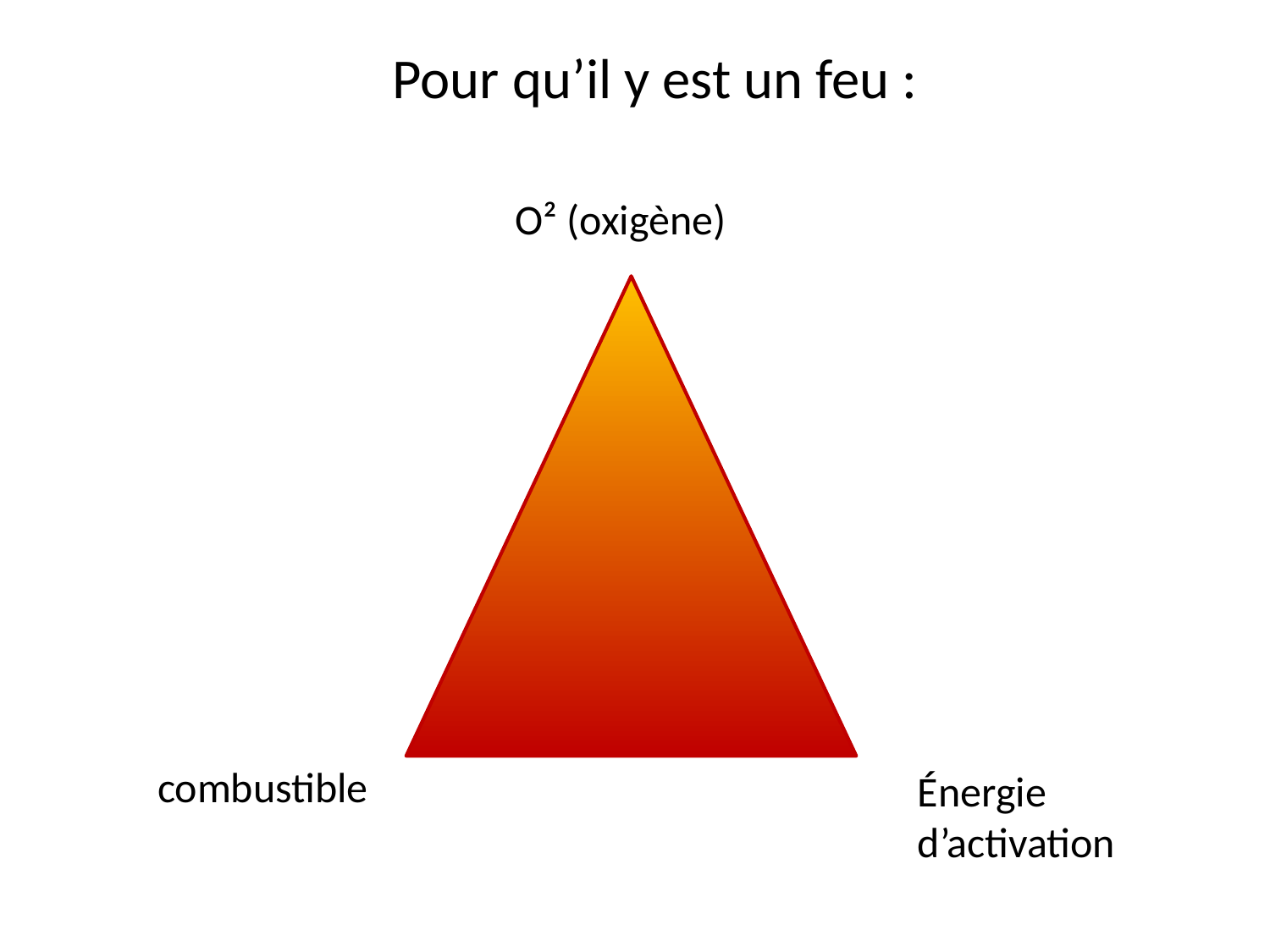

Pour qu’il y est un feu :
O² (oxigène)

combustible
Énergie d’activation